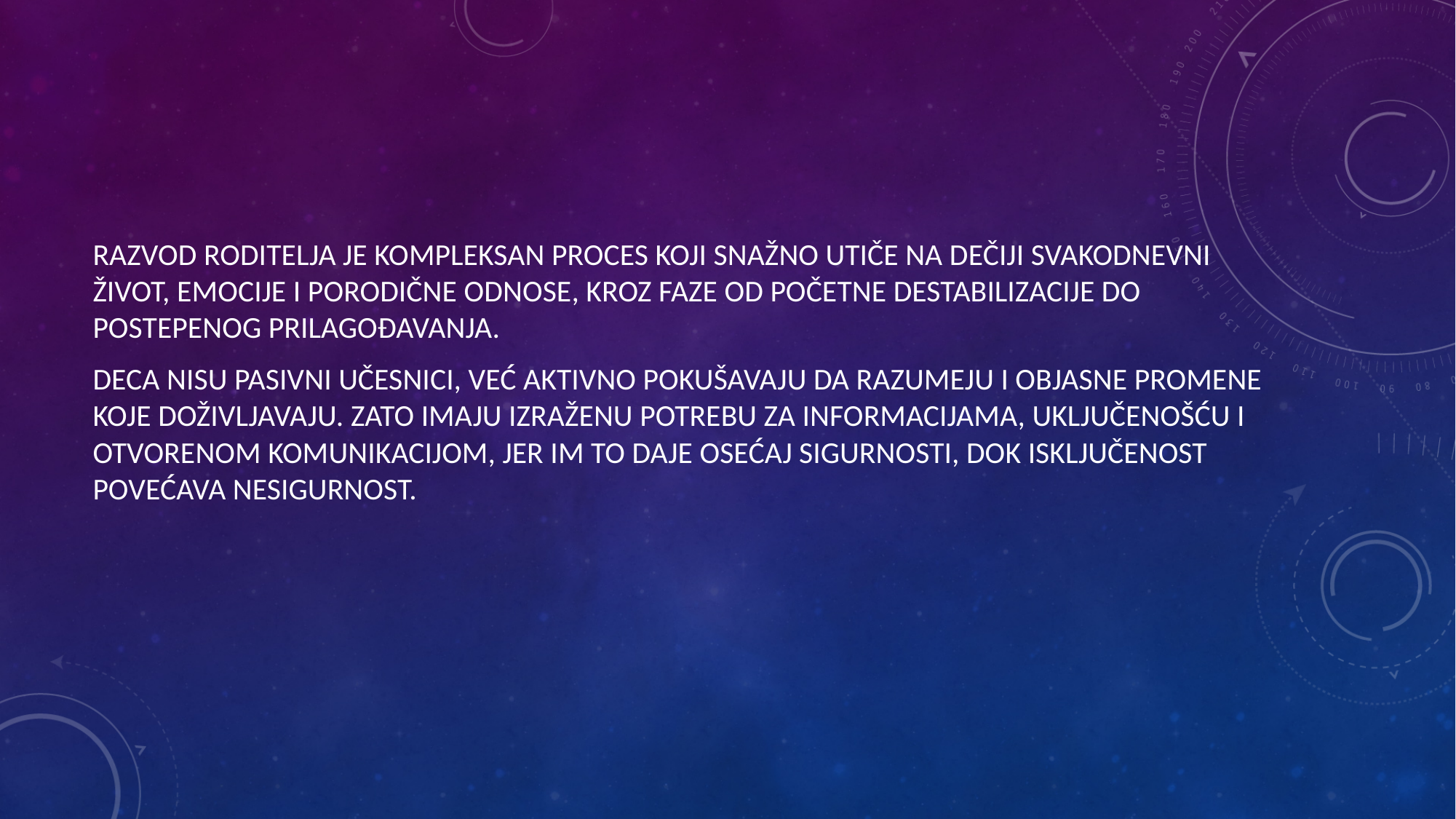

Razvod roditelja je kompleksan proces koji snažno utiče na dečiji svakodnevni život, emocije i porodične odnose, kroz faze od početne destabilizacije do postepenog prilagođavanja.
Deca nisu pasivni učesnici, već aktivno pokušavaju da razumeju i objasne promene koje doživljavaju. Zato imaju izraženu potrebu za informacijama, uključenošću i otvorenom komunikacijom, jer im to daje osećaj sigurnosti, dok isključenost povećava nesigurnost.